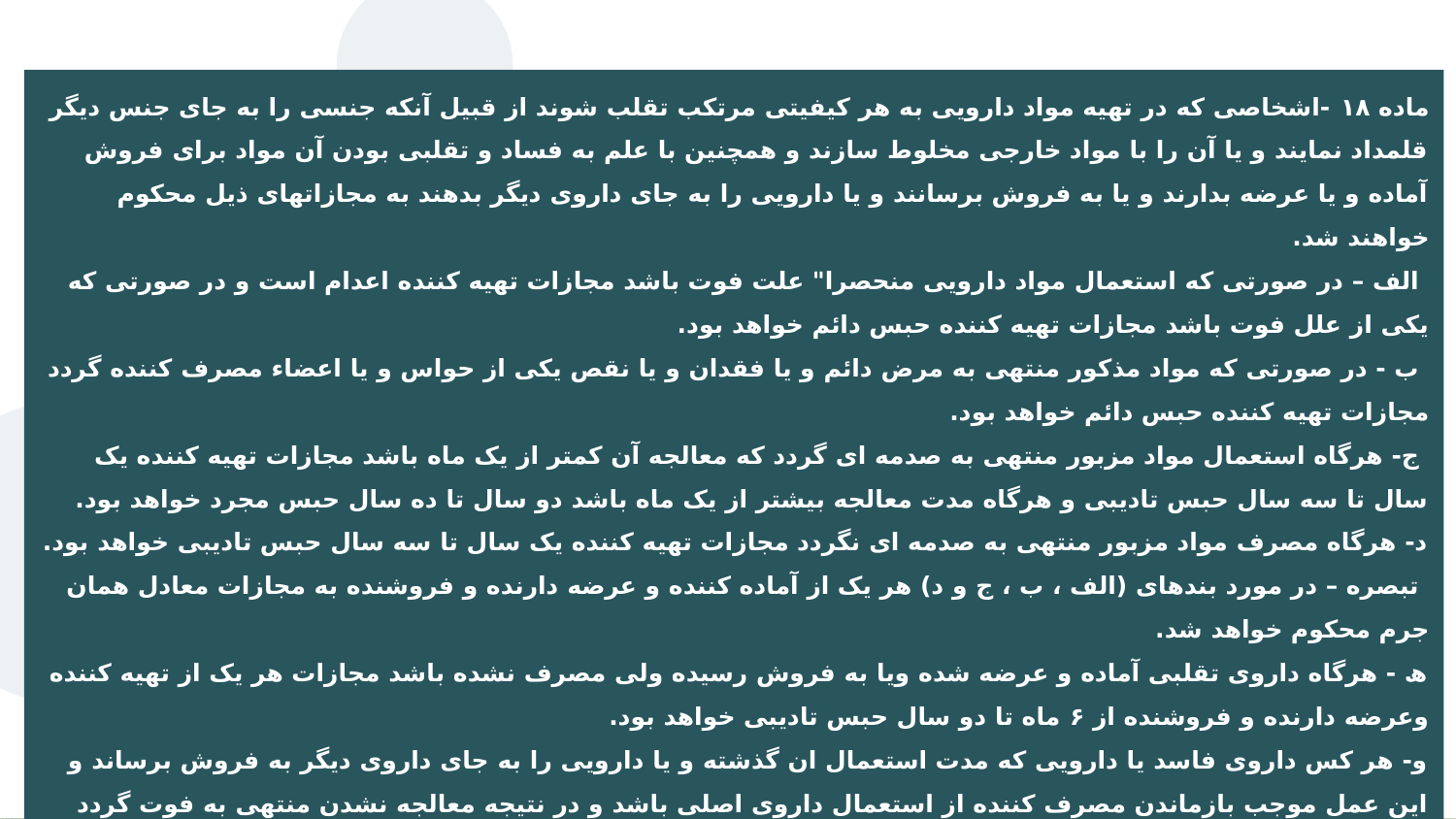

ماده ١٨ -اشخاصی که در تهیه مواد دارویی به هر کیفیتی مرتکب تقلب شوند از قبیل آنکه جنسی را به جای جنس دیگر قلمداد نمایند و یا آن را با مواد خارجی مخلوط سازند و ھمچنین با علم به فساد و تقلبی بودن آن مواد برای فروش آماده و یا عرضه بدارند و یا به فروش برسانند و یا دارویی را به جای داروی دیگر بدهند به مجازاتهای ذیل محکوم خواهند شد.
 الف – در صورتی که استعمال مواد دارویی منحصرا" علت فوت باشد مجازات تهیه کننده اعدام است و در صورتی که یکی از علل فوت باشد مجازات تهیه کننده حبس دائم خواهد بود.
 ب - در صورتی که مواد مذکور منتهی به مرض دائم و یا فقدان و یا نقص یکی از حواس و یا اعضاء مصرف کننده گردد مجازات تهیه کننده حبس دائم خواهد بود.
 ج- هرگاه استعمال مواد مزبور منتهی به صدمه ای گردد که معالجه آن کمتر از یک ماه باشد مجازات تهیه کننده یک سال تا سه سال حبس تادیبی و هرگاه مدت معالجه بیشتر از یک ماه باشد دو سال تا ده سال حبس مجرد خواھد بود.
د- هرگاه مصرف مواد مزبور منتهی به صدمه ای نگردد مجازات تهیه کننده یک سال تا سه سال حبس تادیبی خواهد بود.
 تبصره – در مورد بندهای (الف ، ب ، ج و د) هر یک از آماده کننده و عرضه دارنده و فروشنده به مجازات معادل همان جرم محکوم خواهد شد.
ھ - هرگاه داروی تقلبی آماده و عرضه شده ویا به فروش رسیده ولی مصرف نشده باشد مجازات هر یک از تهیه کننده وعرضه دارنده و فروشنده از ۶ ماه تا دو سال حبس تادیبی خواهد بود.
و- هر کس داروی فاسد یا دارویی که مدت استعمال ان گذشته و یا دارویی را به جای داروی دیگر به فروش برساند و این عمل موجب بازماندن مصرف کننده از استعمال داروی اصلی باشد و در نتیجه معالجه نشدن منتهی به فوت گردد مجازات فروشنده حبس مجرد از دو سال تا ده سال و در صورتیکه منتهی به فوت نگردد ولی منجر به مرض دائم یا فقدان و یا نقص یکی از حواس و یا اعضاء مصرف کننده گردد مجازات فروشنده یک سال تا سه سال حبس تادیبی خواھد بود.
ز- در صورتی که داروی تقلبی «سرم » یا « واکسن » یا « آنتی بیوتیک» و یا مواد غذایی مخصوص کودکان باشد مرتکب به حداکثر مجازاتهای فوق محکوم خواهدشد.
22